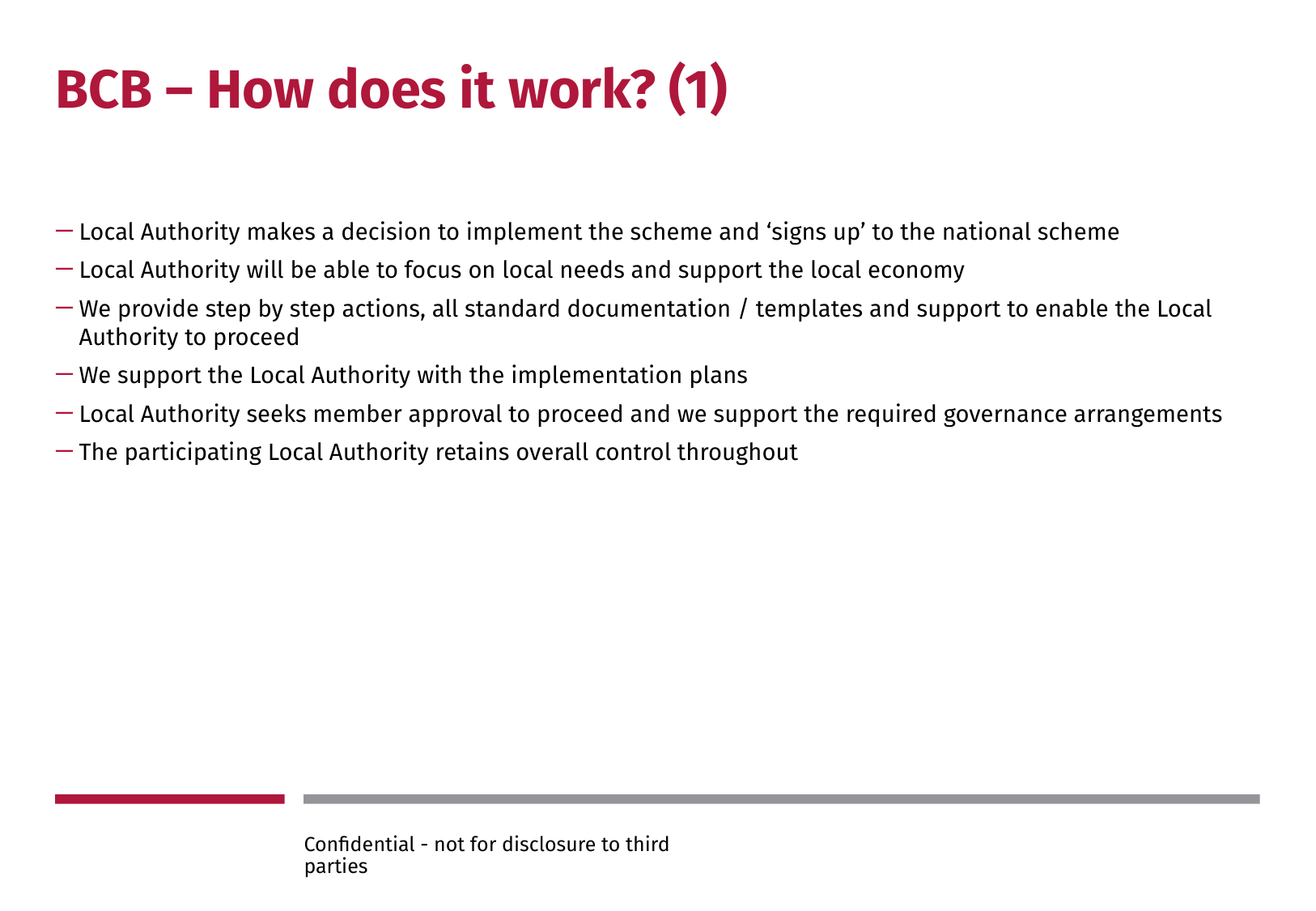

# BCB – How does it work? (1)
Local Authority makes a decision to implement the scheme and ‘signs up’ to the national scheme
Local Authority will be able to focus on local needs and support the local economy
We provide step by step actions, all standard documentation / templates and support to enable the Local Authority to proceed
We support the Local Authority with the implementation plans
Local Authority seeks member approval to proceed and we support the required governance arrangements
The participating Local Authority retains overall control throughout